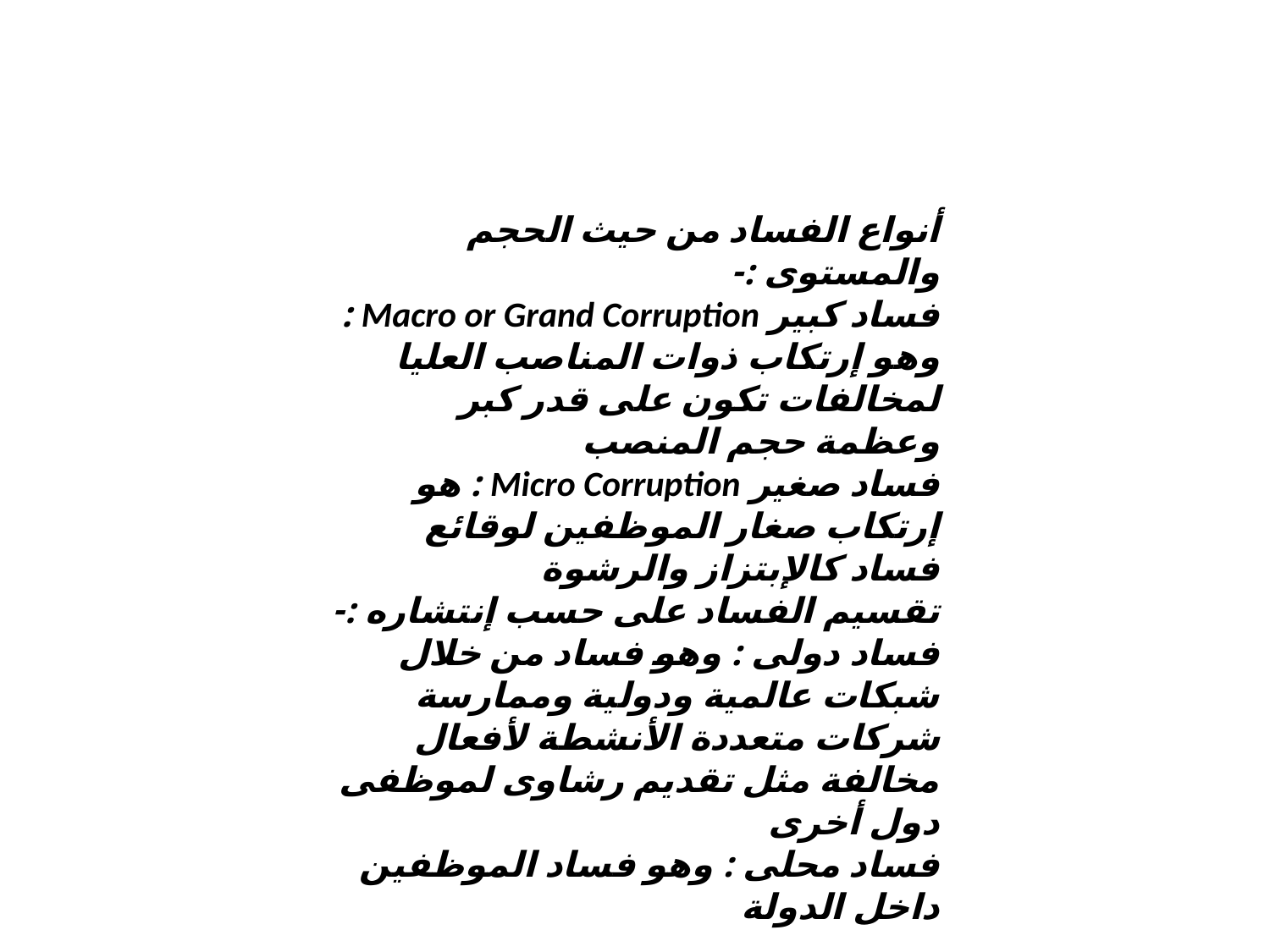

أنواع الفساد من حيث الحجم والمستوى :-
فساد كبير Macro or Grand Corruption : وهو إرتكاب ذوات المناصب العليا لمخالفات تكون على قدر كبر وعظمة حجم المنصب
فساد صغير Micro Corruption : هو إرتكاب صغار الموظفين لوقائع فساد كالإبتزاز والرشوة
تقسيم الفساد على حسب إنتشاره :-
فساد دولى : وهو فساد من خلال شبكات عالمية ودولية وممارسة شركات متعددة الأنشطة لأفعال مخالفة مثل تقديم رشاوى لموظفى دول أخرى
فساد محلى : وهو فساد الموظفين داخل الدولة